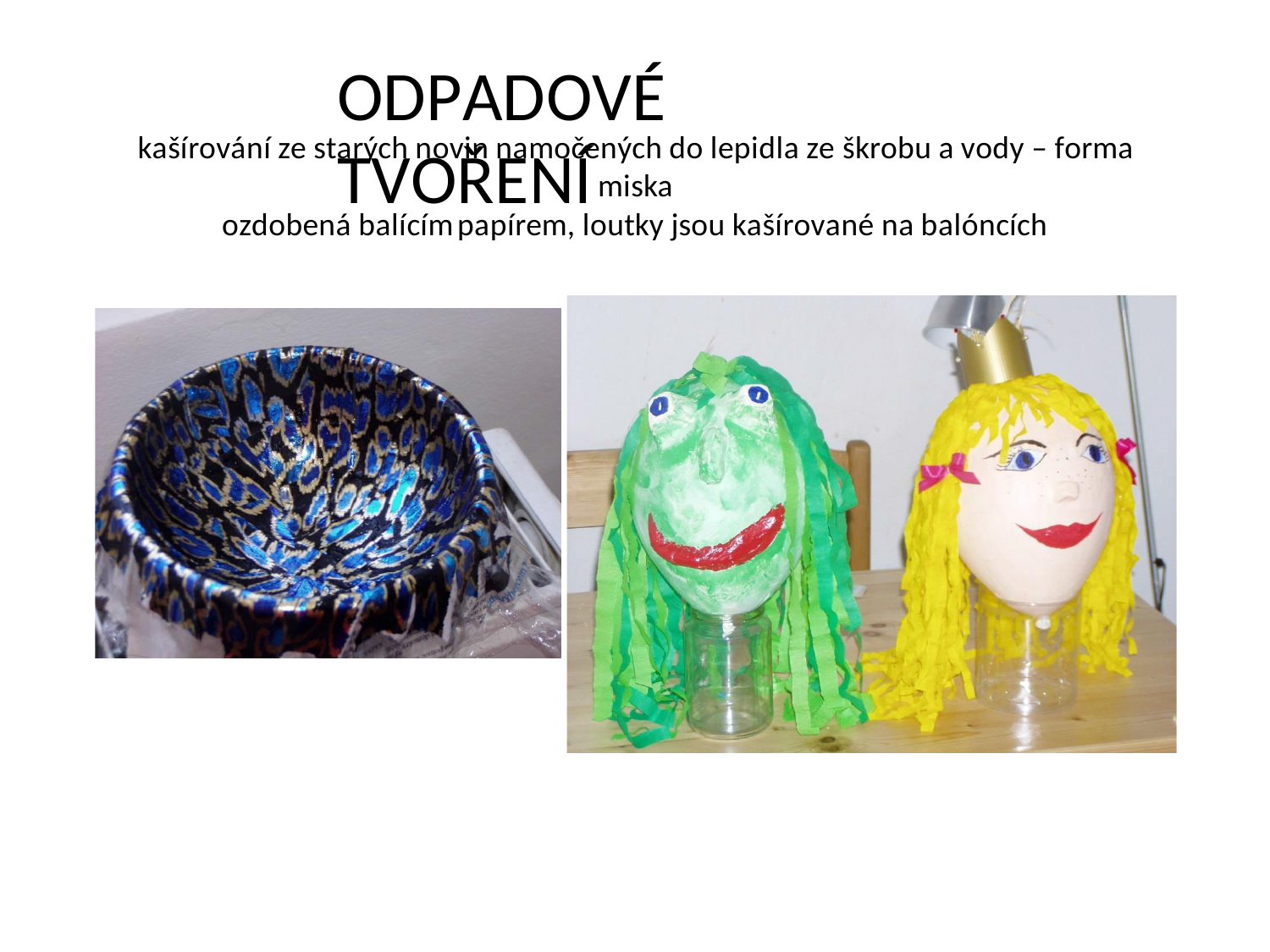

ODPADOVÉ TVOŘENÍ
kašírování ze starých novin namočených do lepidla ze škrobu a vody – forma miska
ozdobená balícímpapírem, loutky jsou kašírované na balóncích